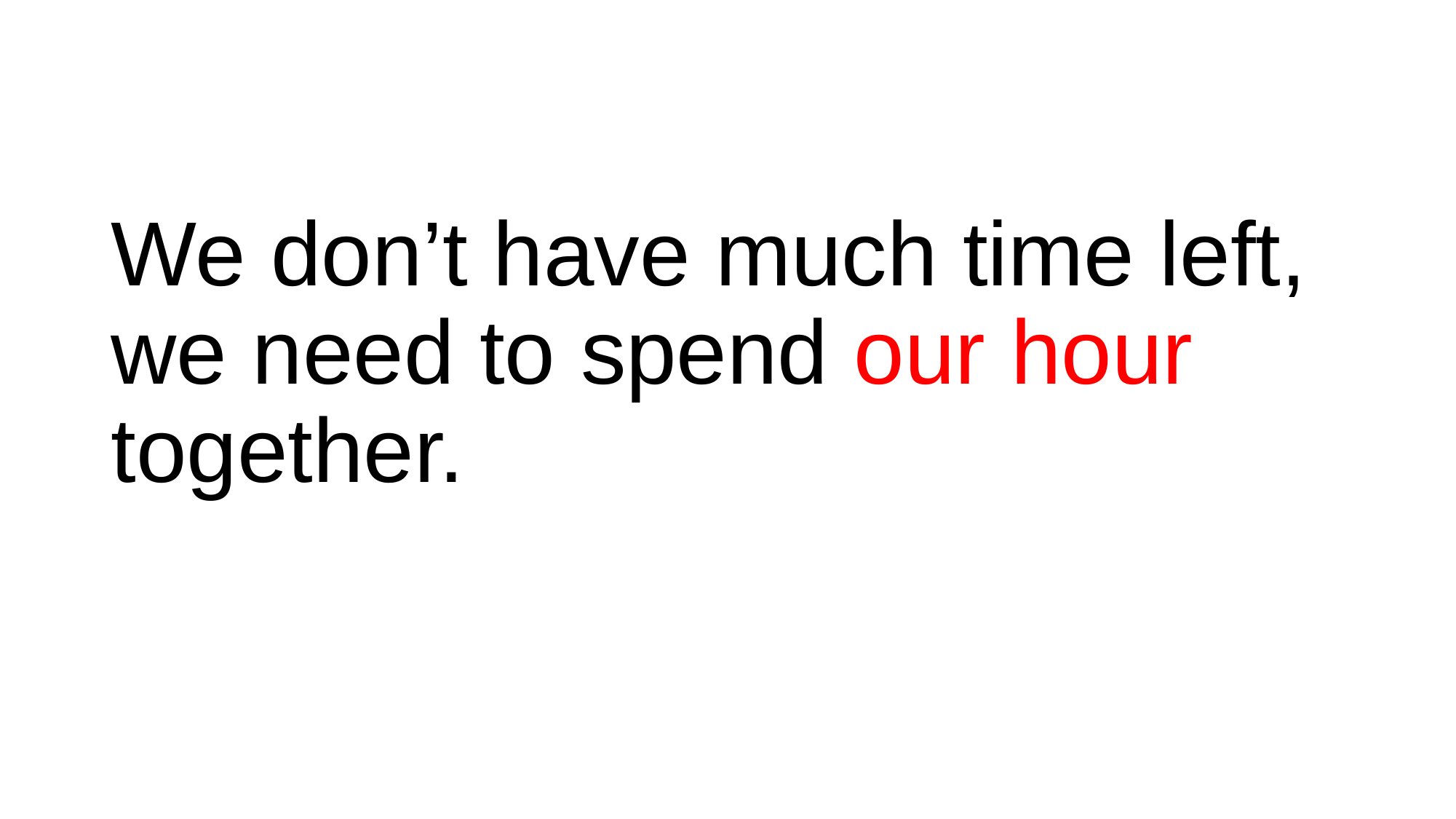

#
We don’t have much time left, we need to spend our hour together.